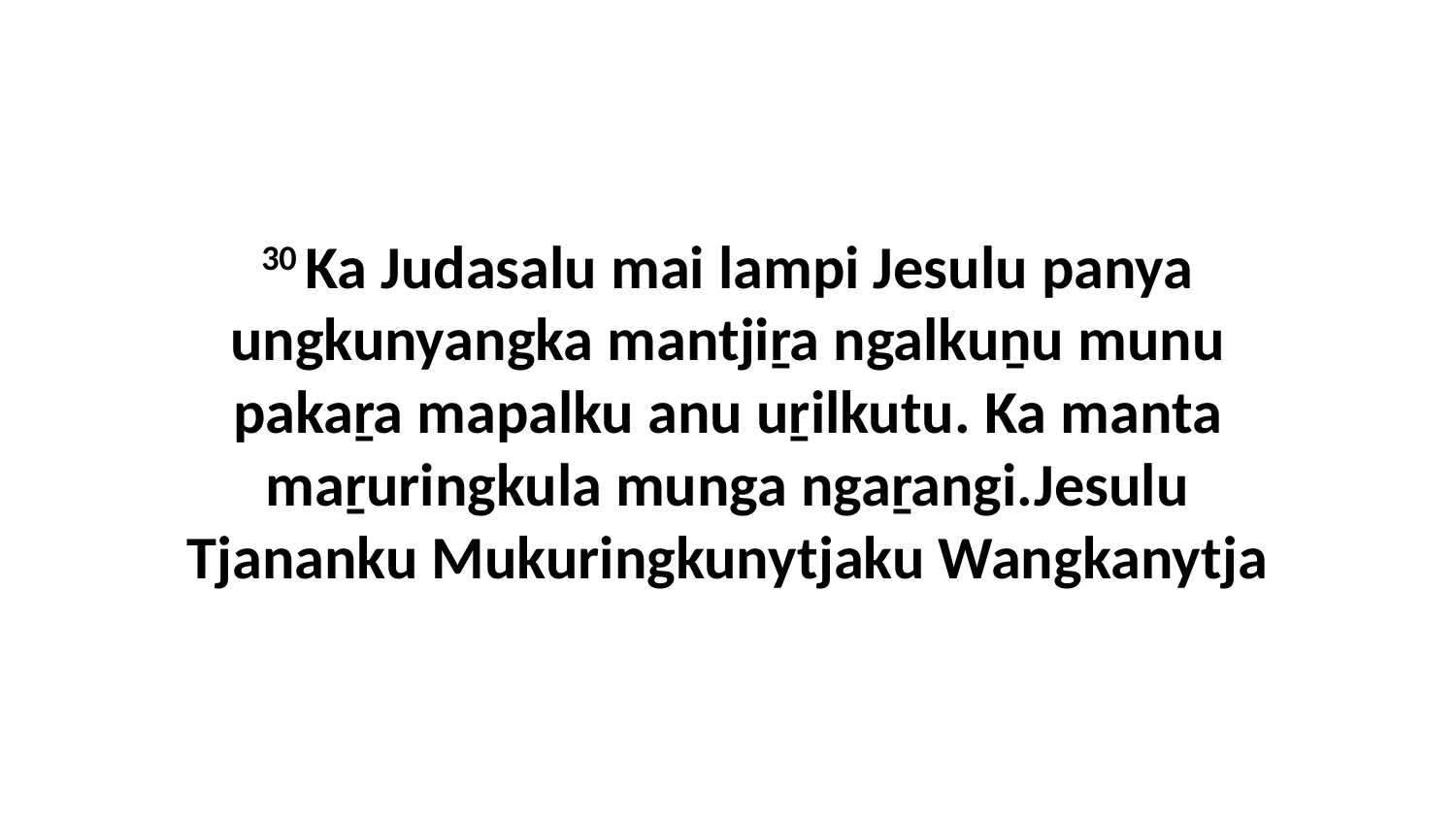

30 Ka Judasalu mai lampi Jesulu panya ungkunyangka mantjiṟa ngalkuṉu munu pakaṟa mapalku anu uṟilkutu. Ka manta maṟuringkula munga ngaṟangi.Jesulu Tjananku Mukuringkunytjaku Wangkanytja